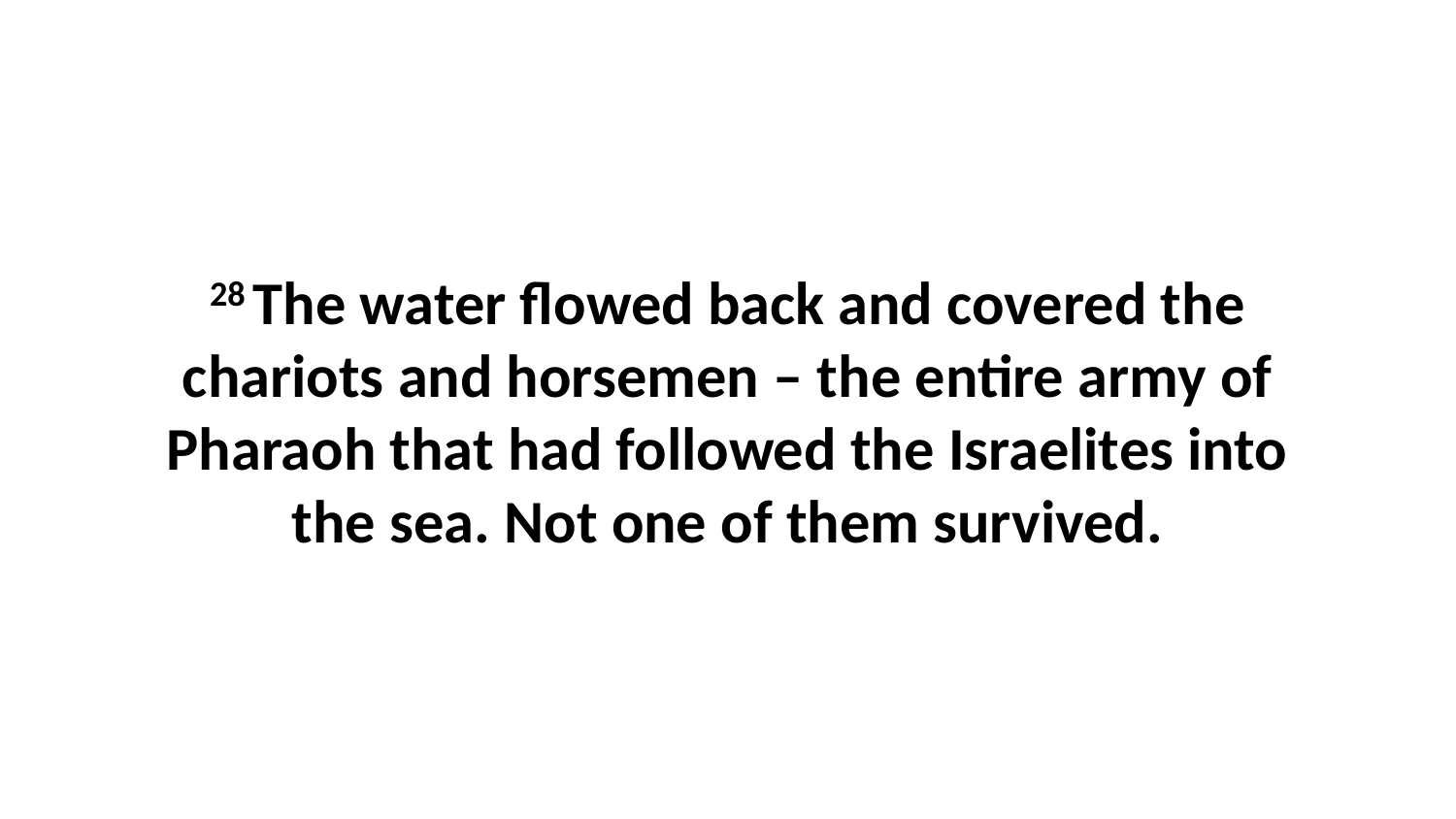

28 The water flowed back and covered the chariots and horsemen – the entire army of Pharaoh that had followed the Israelites into the sea. Not one of them survived.